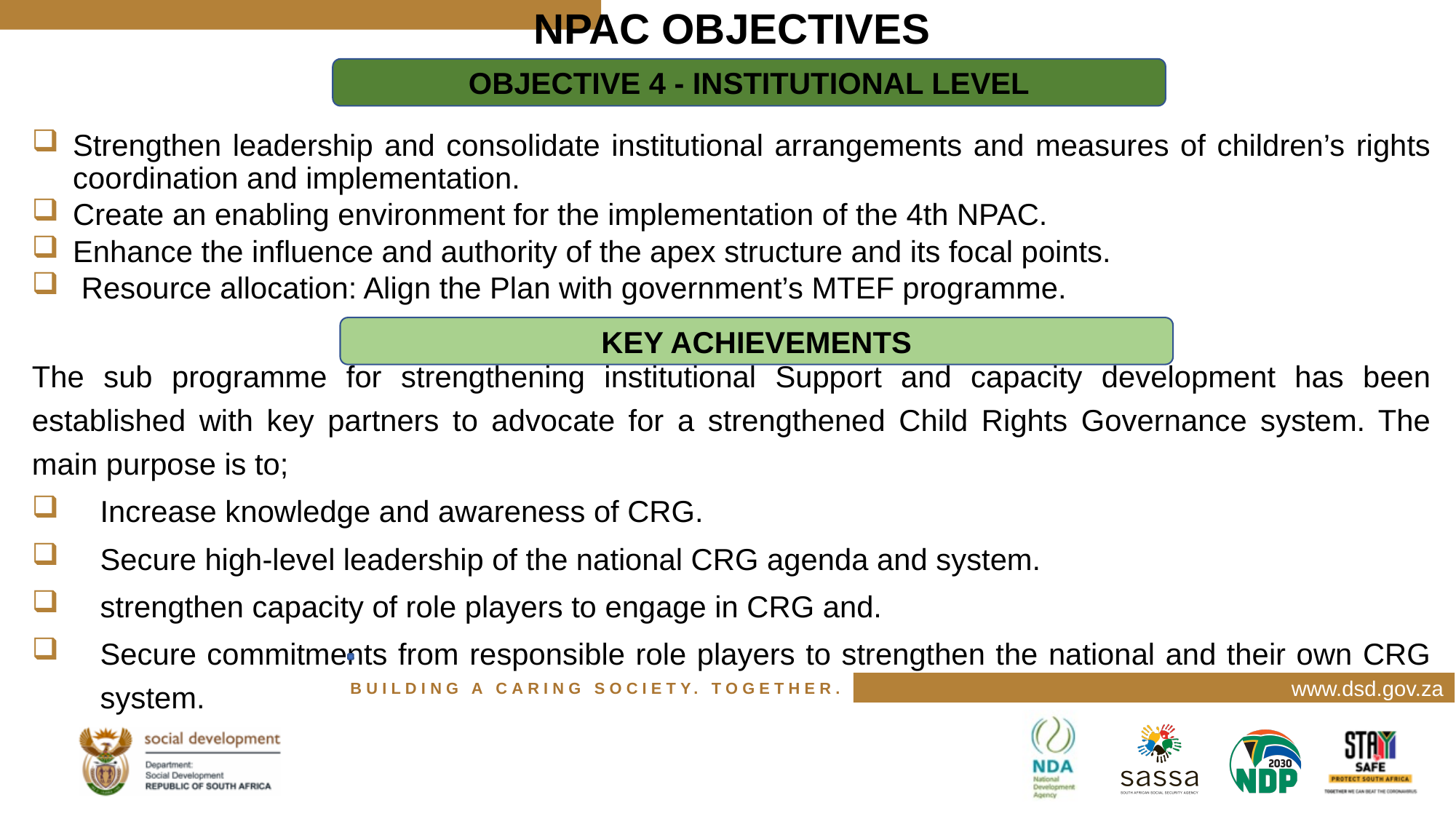

# NPAC OBJECTIVES

Strengthen leadership and consolidate institutional arrangements and measures of children’s rights coordination and implementation.
Create an enabling environment for the implementation of the 4th NPAC.
Enhance the influence and authority of the apex structure and its focal points.
 Resource allocation: Align the Plan with government’s MTEF programme.

The sub programme for strengthening institutional Support and capacity development has been established with key partners to advocate for a strengthened Child Rights Governance system. The main purpose is to;
Increase knowledge and awareness of CRG.
Secure high-level leadership of the national CRG agenda and system.
strengthen capacity of role players to engage in CRG and.
Secure commitments from responsible role players to strengthen the national and their own CRG system.

OBJECTIVE 4 - INSTITUTIONAL LEVEL
KEY ACHIEVEMENTS

www.dsd.gov.za
BUILDING A CARING SOCIETY. TOGETHER.